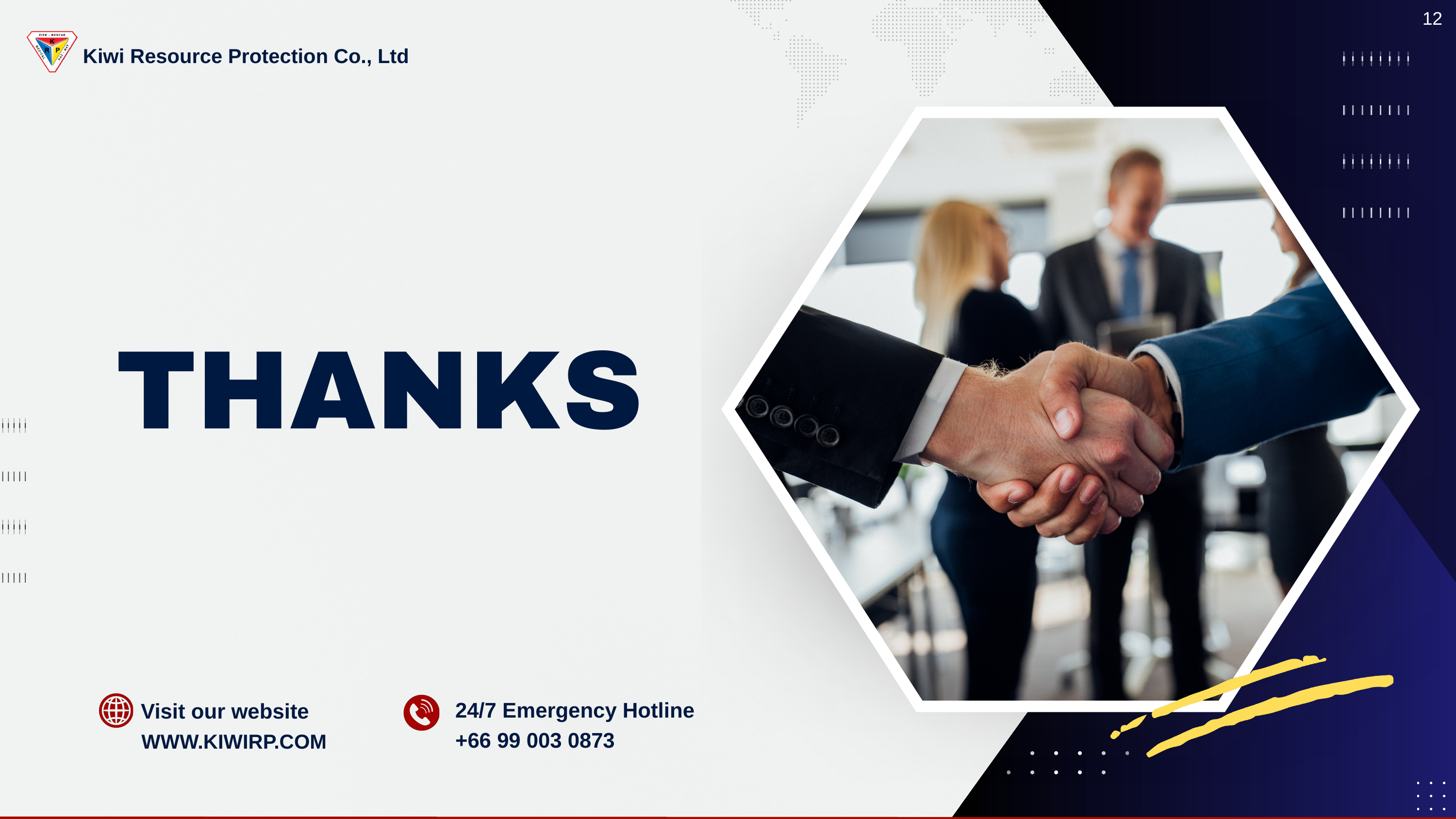

12

Kiwi Resource Protection Co., Ltd

 THANKS

24/7 Emergency Hotline
+66 99 003 0873

Visit our website

WWW.KIWIRP.COM